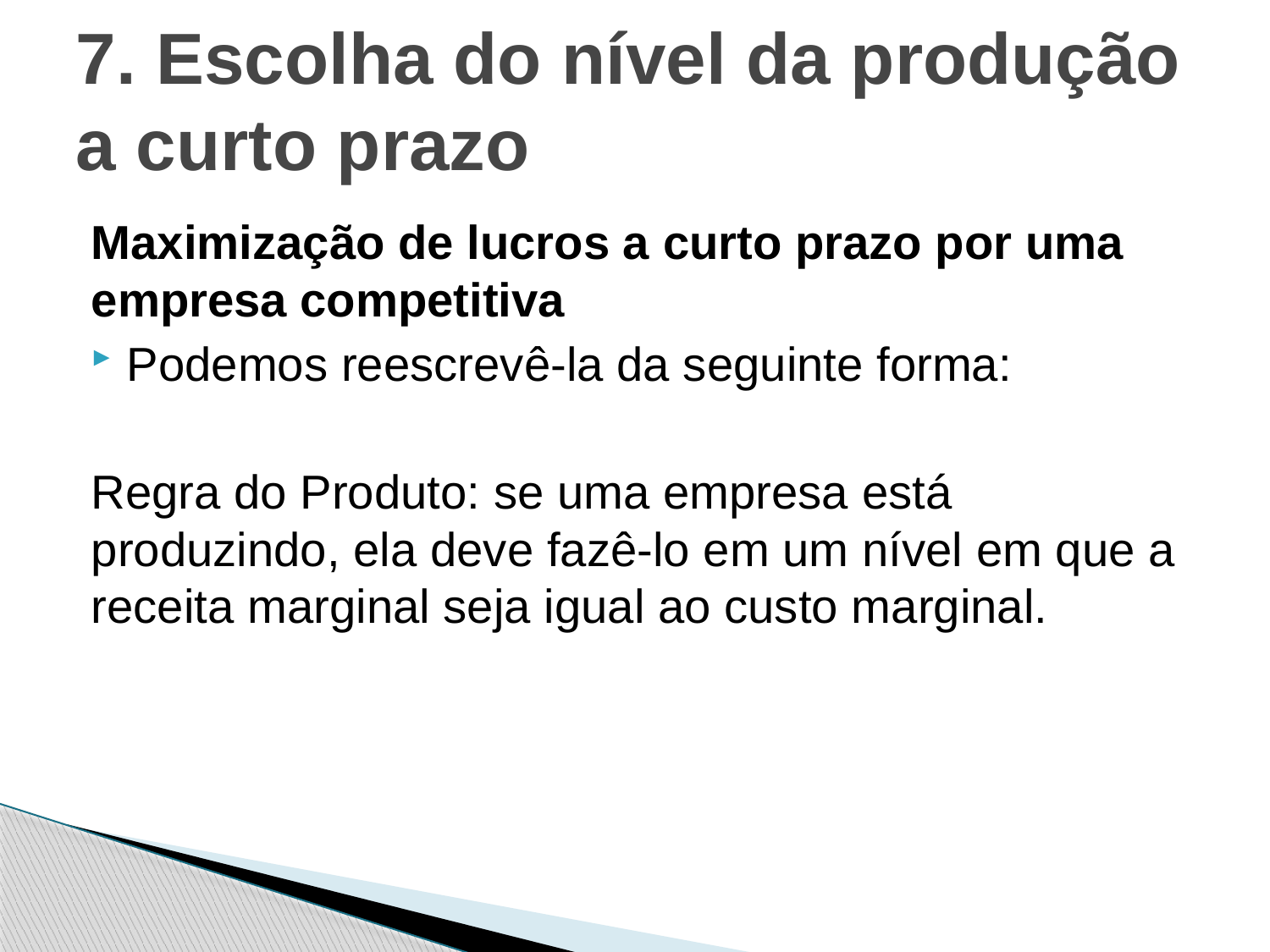

# 7. Escolha do nível da produção a curto prazo
Maximização de lucros a curto prazo por uma empresa competitiva
Podemos reescrevê-la da seguinte forma:

Regra do Produto: se uma empresa está produzindo, ela deve fazê-lo em um nível em que a receita marginal seja igual ao custo marginal.